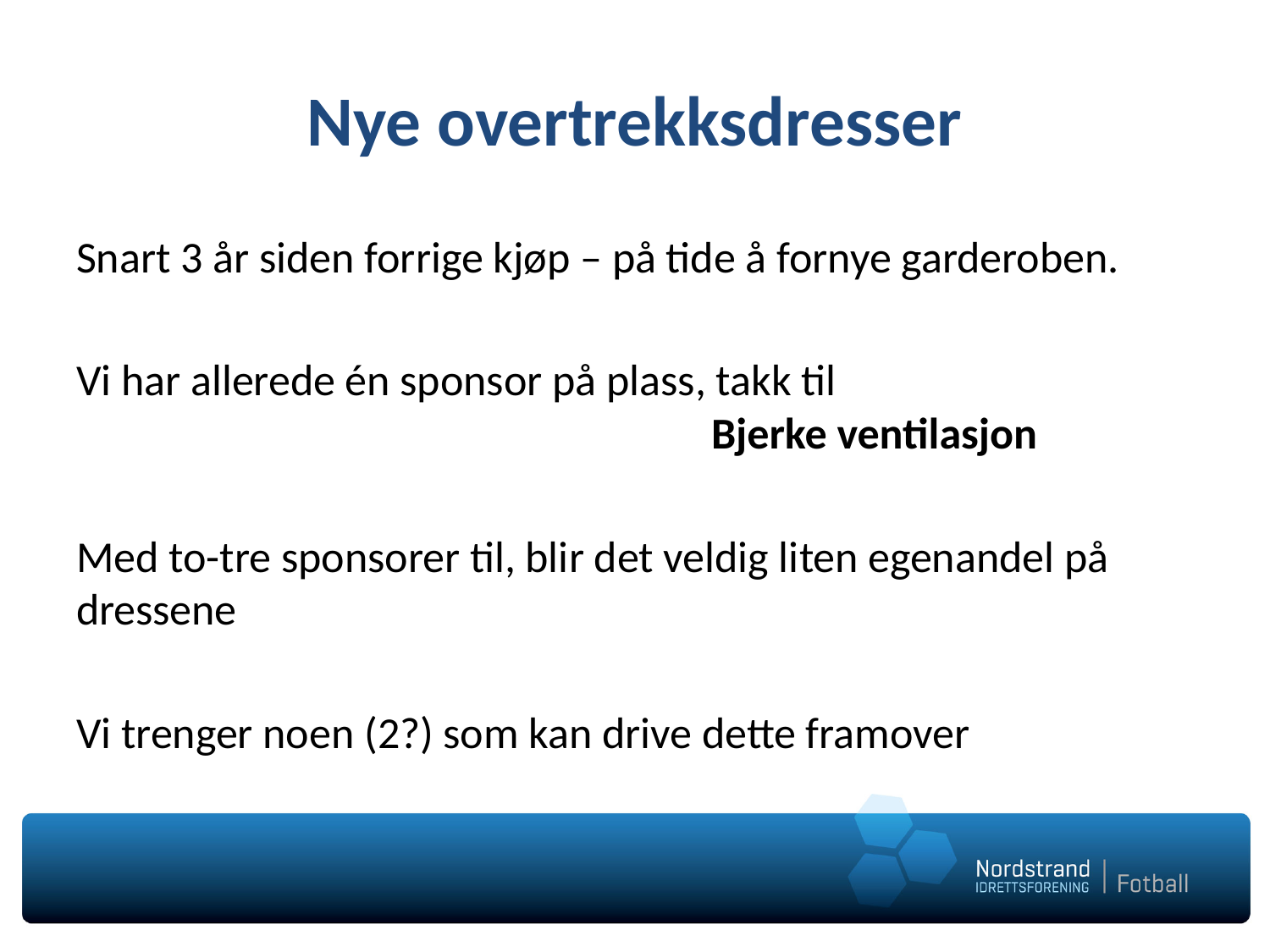

# Nye overtrekksdresser
Snart 3 år siden forrige kjøp – på tide å fornye garderoben.

Vi har allerede én sponsor på plass, takk til
					Bjerke ventilasjon

Med to-tre sponsorer til, blir det veldig liten egenandel på dressene

Vi trenger noen (2?) som kan drive dette framover